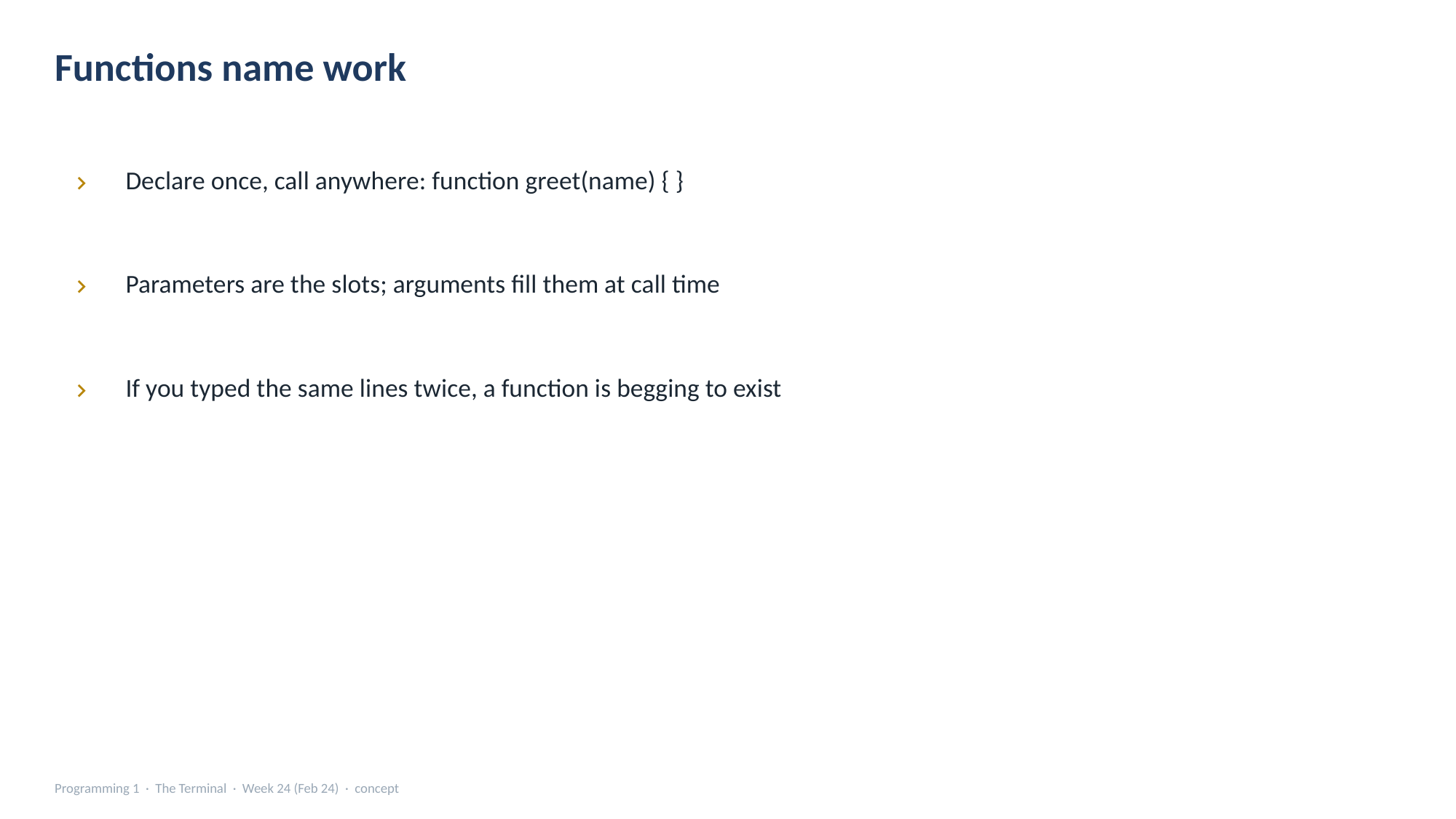

Functions name work
>
Declare once, call anywhere: function greet(name) { }
>
Parameters are the slots; arguments fill them at call time
>
If you typed the same lines twice, a function is begging to exist
Programming 1  ·  The Terminal  ·  Week 24 (Feb 24)  ·  concept